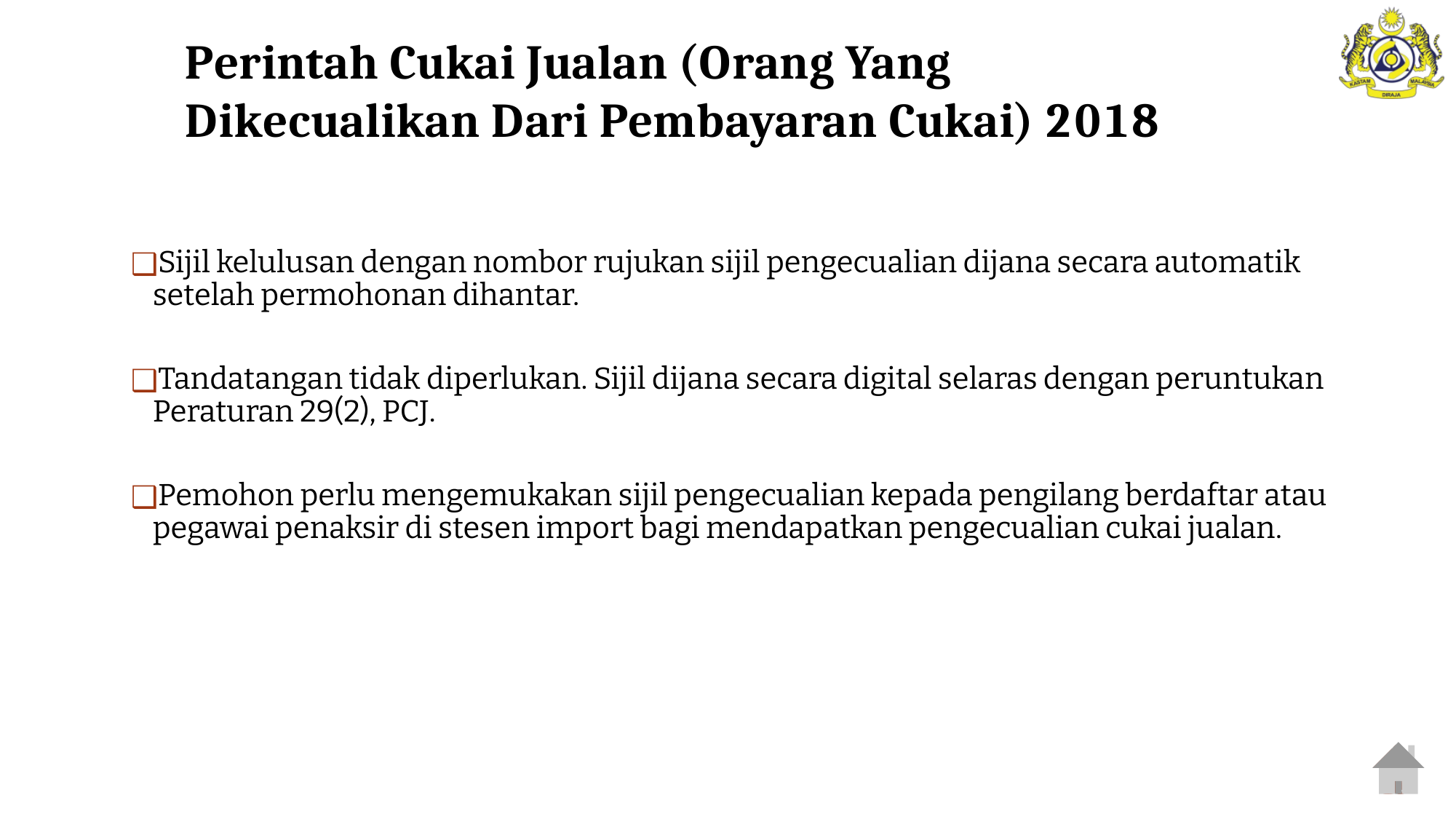

Perintah Cukai Jualan (Orang Yang Dikecualikan Dari Pembayaran Cukai) 2018

Sijil kelulusan dengan nombor rujukan sijil pengecualian dijana secara automatik setelah permohonan dihantar.

Tandatangan tidak diperlukan. Sijil dijana secara digital selaras dengan peruntukan Peraturan 29(2), PCJ.

Pemohon perlu mengemukakan sijil pengecualian kepada pengilang berdaftar atau pegawai penaksir di stesen import bagi mendapatkan pengecualian cukai jualan.